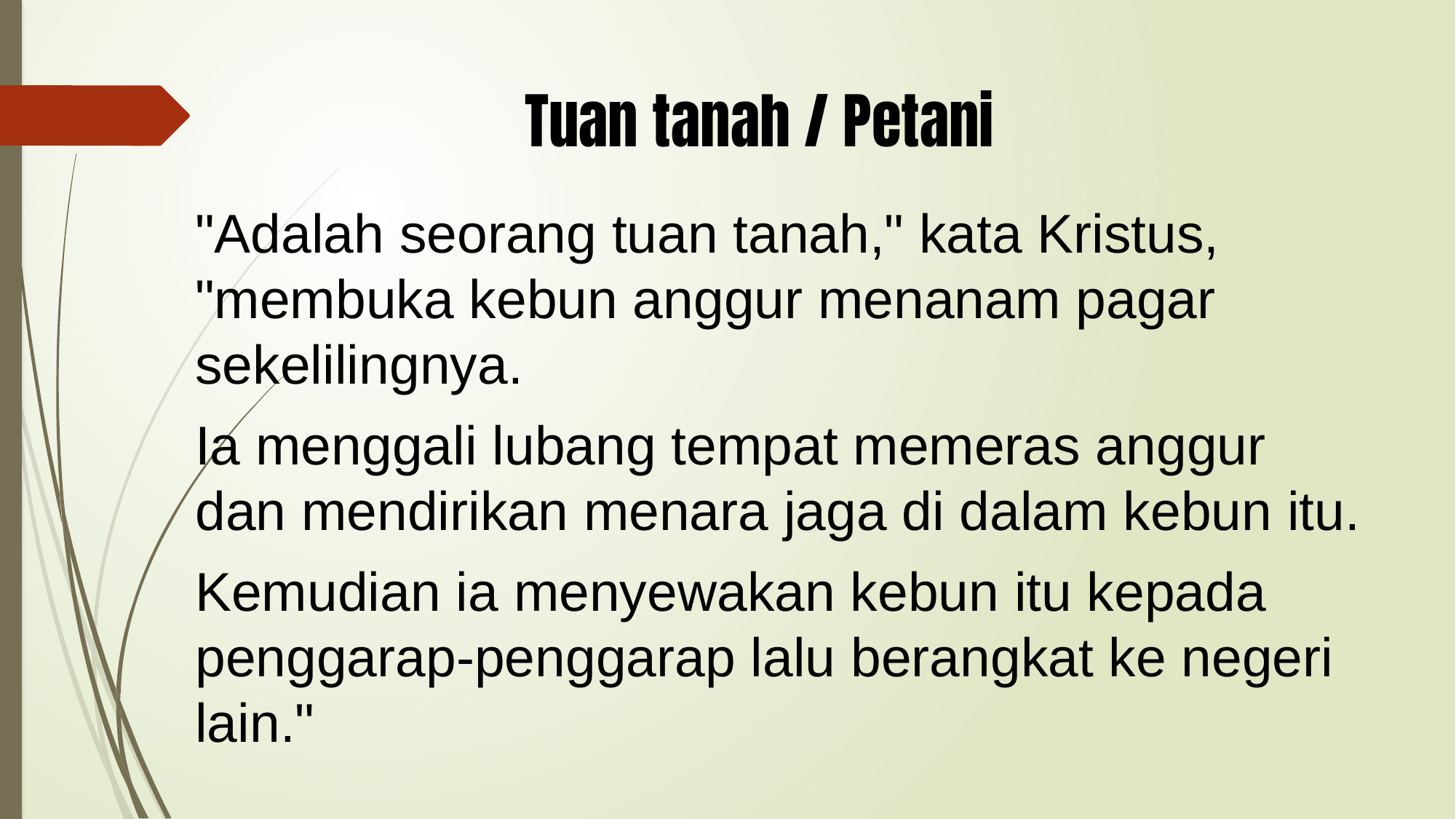

# Tuan tanah / Petani
"Adalah seorang tuan tanah," kata Kristus, "membuka kebun anggur menanam pagar sekelilingnya.
Ia menggali lubang tempat memeras anggur dan mendirikan menara jaga di dalam kebun itu.
Kemudian ia menyewakan kebun itu kepada penggarap-penggarap lalu berangkat ke negeri lain."